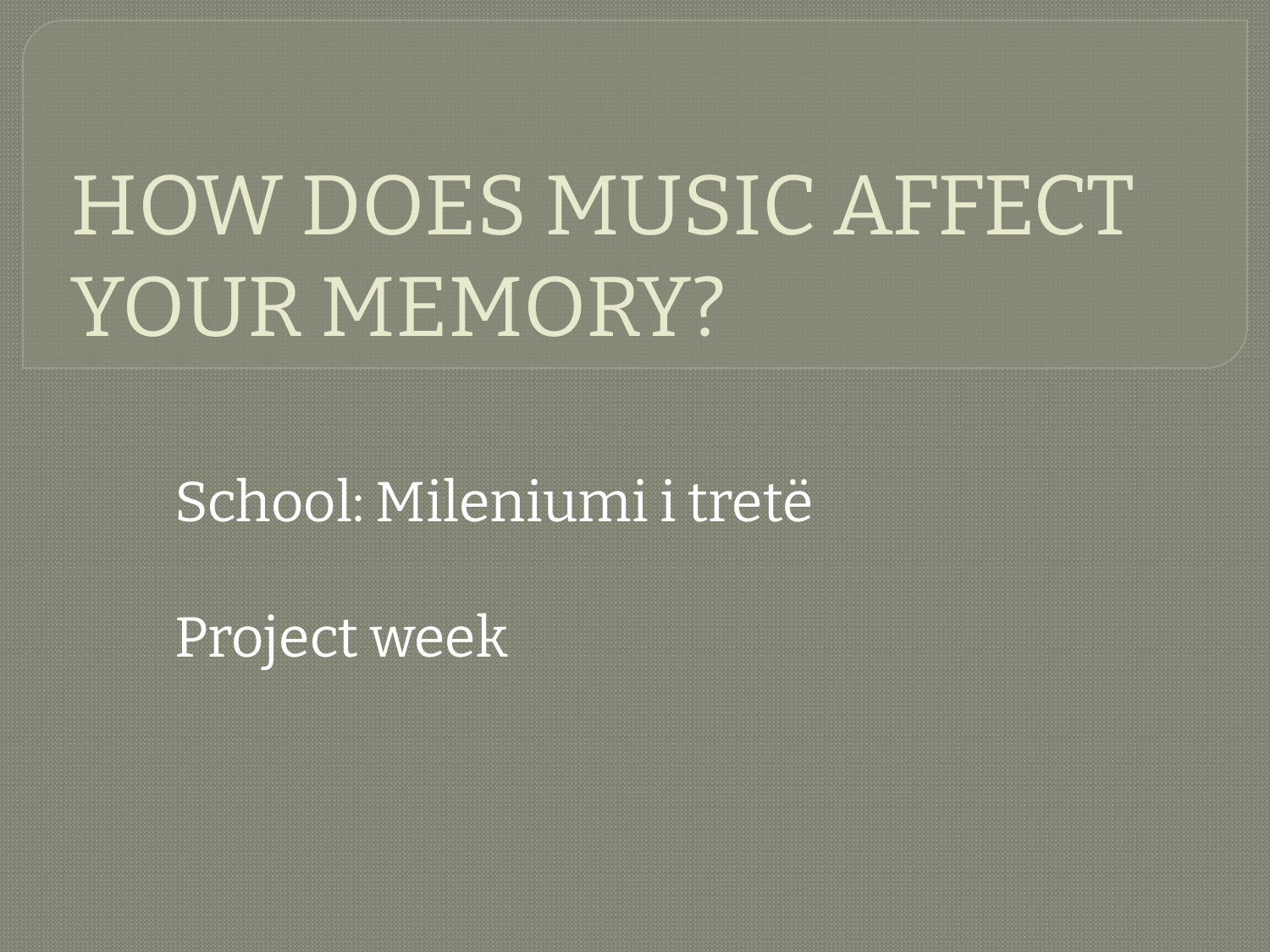

# HOW DOES MUSIC AFFECT YOUR MEMORY?

School: Mileniumi i tretë

Project week